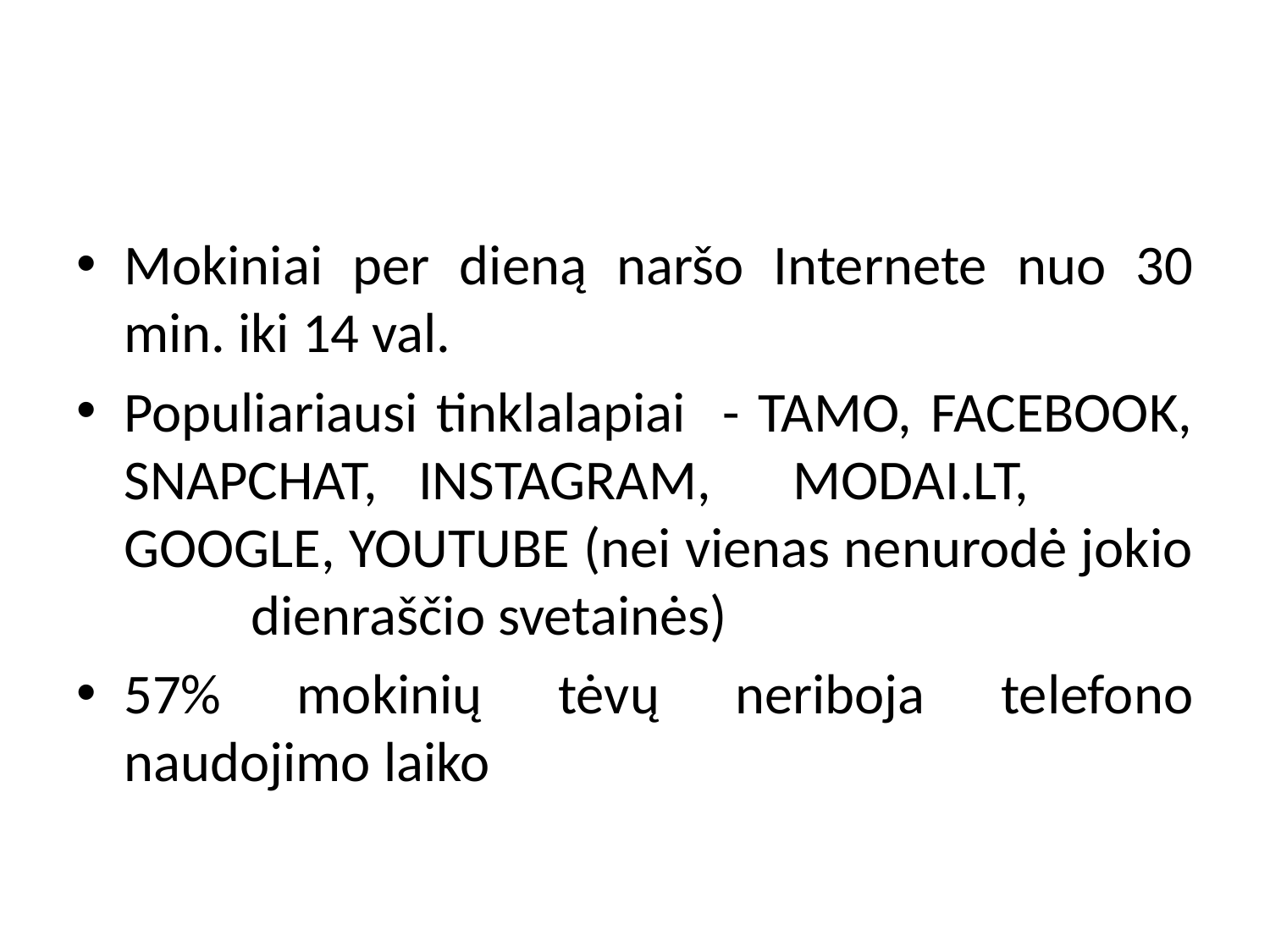

#
Mokiniai per dieną naršo Internete nuo 30 min. iki 14 val.
Populiariausi tinklalapiai  - TAMO, FACEBOOK, SNAPCHAT, INSTAGRAM,  MODAI.LT,     GOOGLE, YOUTUBE (nei vienas nenurodė jokio           dienraščio svetainės)
57% mokinių tėvų neriboja telefono naudojimo laiko